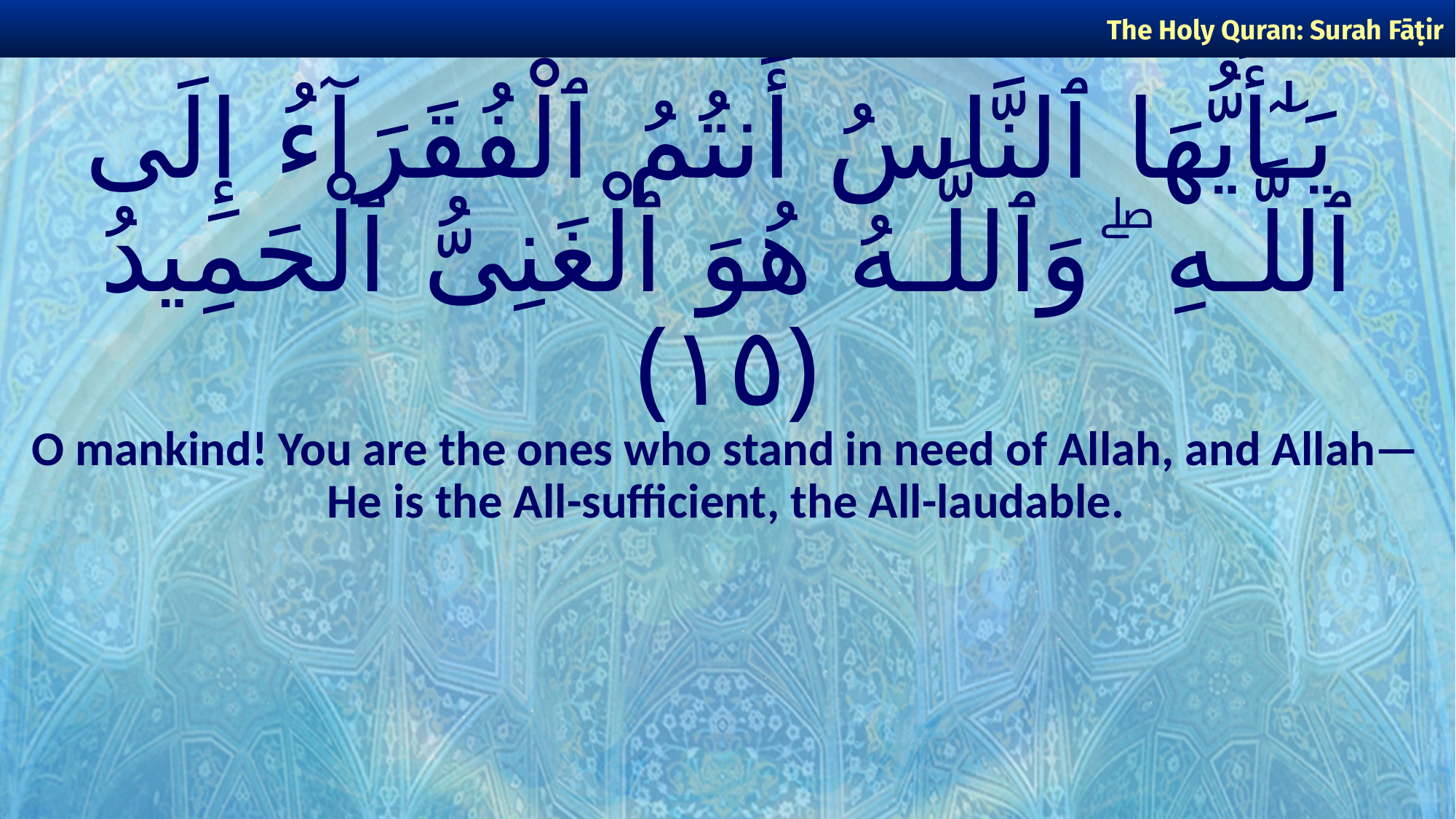

The Holy Quran: Surah Fāṭir
# يَـٰٓأَيُّهَا ٱلنَّاسُ أَنتُمُ ٱلْفُقَرَآءُ إِلَى ٱللَّـهِ ۖ وَٱللَّـهُ هُوَ ٱلْغَنِىُّ ٱلْحَمِيدُ ﴿١٥﴾
O mankind! You are the ones who stand in need of Allah, and Allah—He is the All-sufficient, the All-laudable.